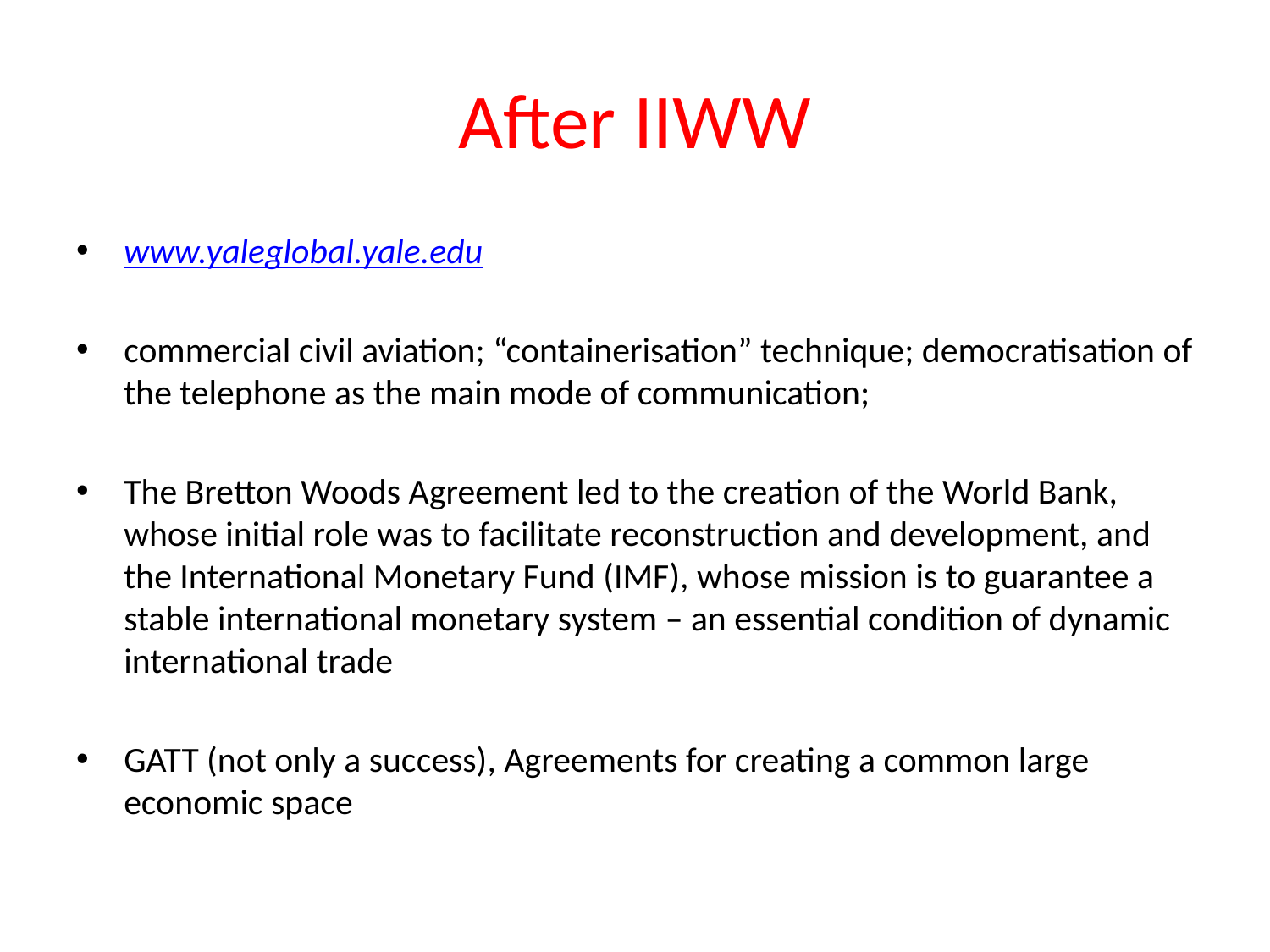

# After IIWW
www.yaleglobal.yale.edu

commercial civil aviation; “containerisation” technique; democratisation of the telephone as the main mode of communication;

The Bretton Woods Agreement led to the creation of the World Bank, whose initial role was to facilitate reconstruction and development, and the International Monetary Fund (IMF), whose mission is to guarantee a stable international monetary system – an essential condition of dynamic international trade

GATT (not only a success), Agreements for creating a common large economic space